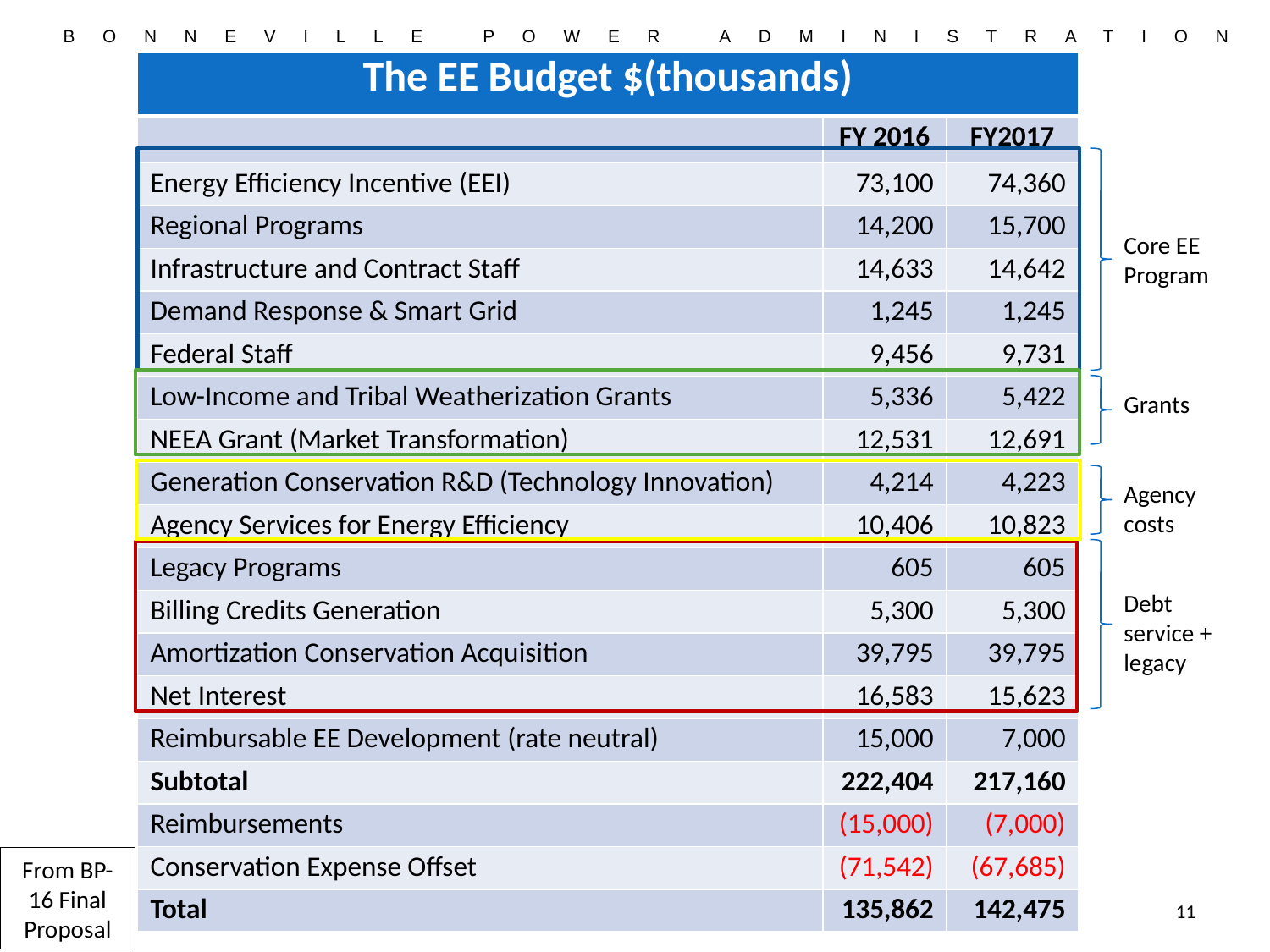

| The EE Budget $(thousands) |  |  |
| --- | --- | --- |
|  | FY 2016 | FY2017 |
| Energy Efficiency Incentive (EEI) | 73,100 | 74,360 |
| Regional Programs | 14,200 | 15,700 |
| Infrastructure and Contract Staff | 14,633 | 14,642 |
| Demand Response & Smart Grid | 1,245 | 1,245 |
| Federal Staff | 9,456 | 9,731 |
| Low-Income and Tribal Weatherization Grants | 5,336 | 5,422 |
| NEEA Grant (Market Transformation) | 12,531 | 12,691 |
| Generation Conservation R&D (Technology Innovation) | 4,214 | 4,223 |
| Agency Services for Energy Efficiency | 10,406 | 10,823 |
| Legacy Programs | 605 | 605 |
| Billing Credits Generation | 5,300 | 5,300 |
| Amortization Conservation Acquisition | 39,795 | 39,795 |
| Net Interest | 16,583 | 15,623 |
| Reimbursable EE Development (rate neutral) | 15,000 | 7,000 |
| Subtotal | 222,404 | 217,160 |
| Reimbursements | (15,000) | (7,000) |
| Conservation Expense Offset | (71,542) | (67,685) |
| Total | 135,862 | 142,475 |

Core EE Program

Grants

Agency costs

Debt service + legacy
From BP-16 Final Proposal
11